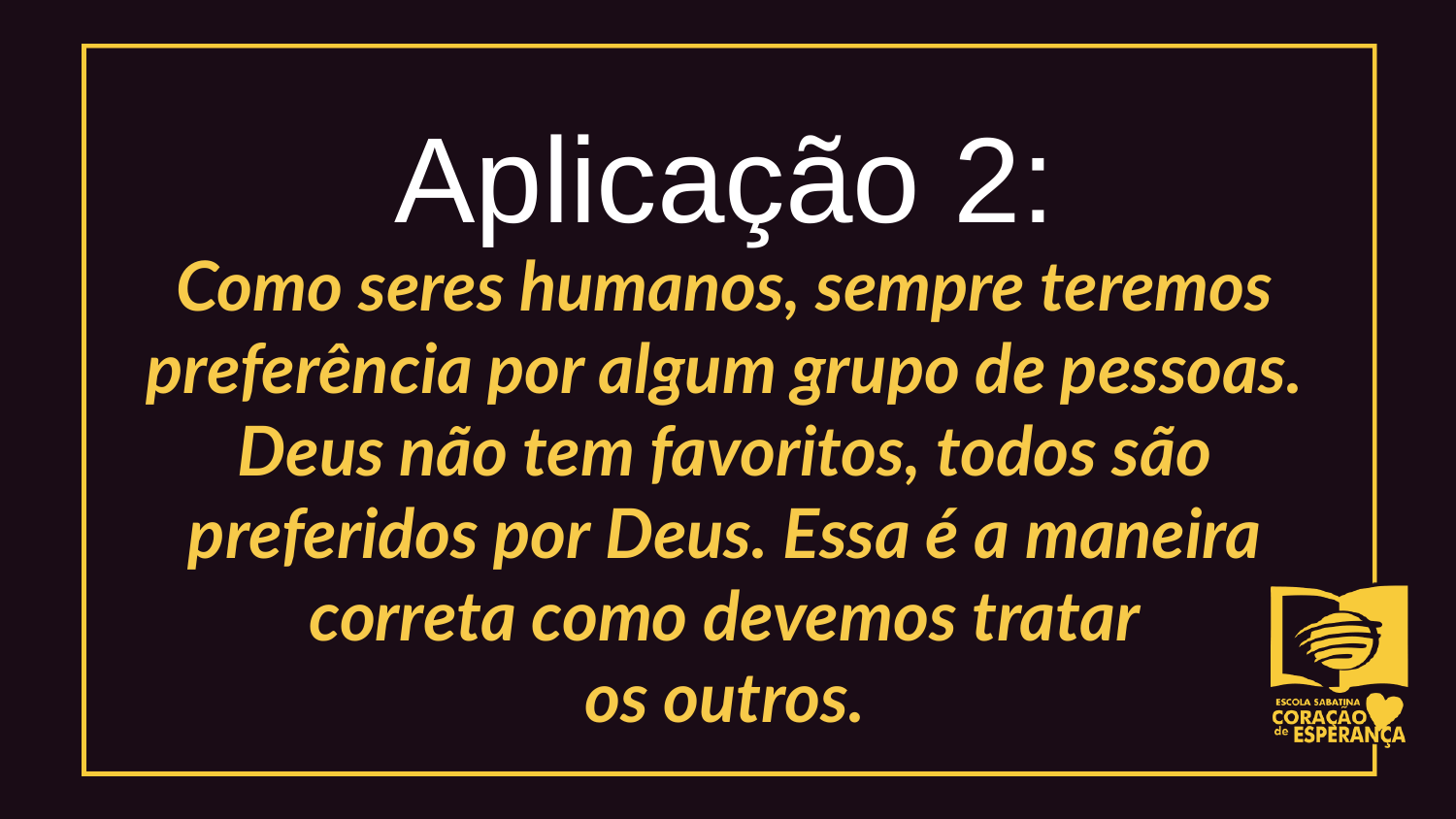

Aplicação 2:
Como seres humanos, sempre teremos preferência por algum grupo de pessoas. Deus não tem favoritos, todos são preferidos por Deus. Essa é a maneira correta como devemos tratar
os outros.